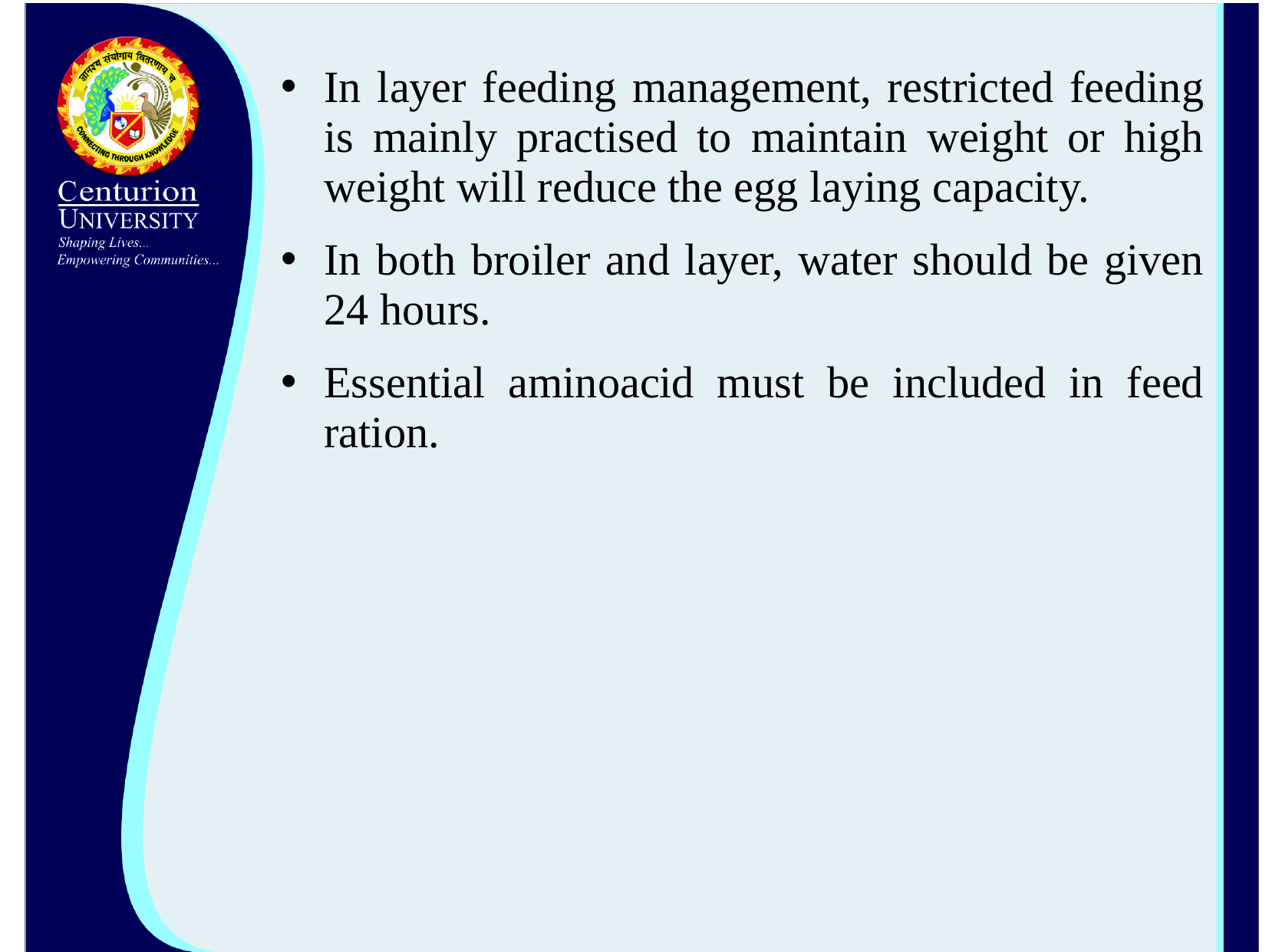

In layer feeding management, restricted feeding is mainly practised to maintain weight or high weight will reduce the egg laying capacity.
In both broiler and layer, water should be given 24 hours.
Essential aminoacid must be included in feed ration.